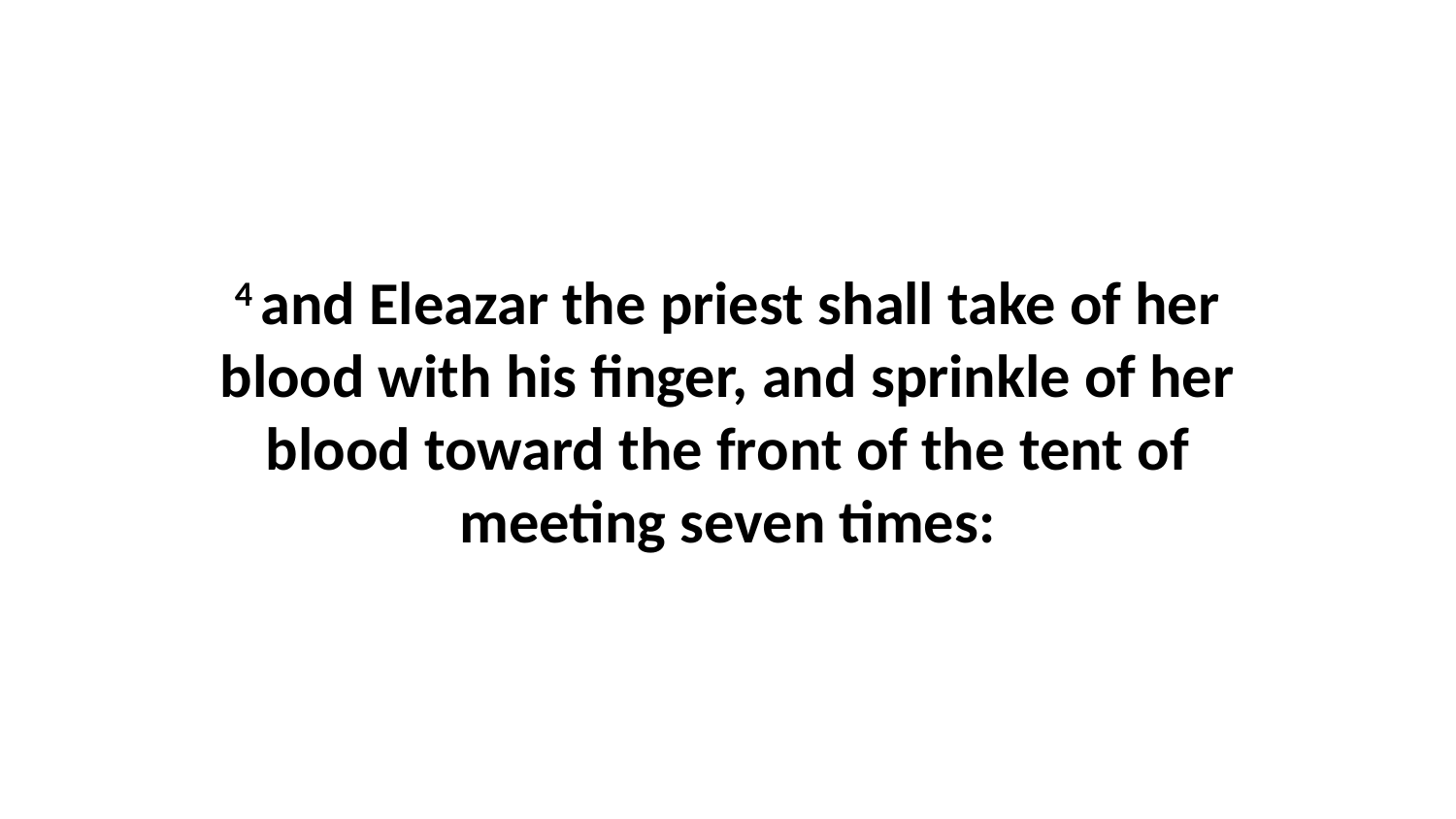

4 and Eleazar the priest shall take of her blood with his finger, and sprinkle of her blood toward the front of the tent of meeting seven times: